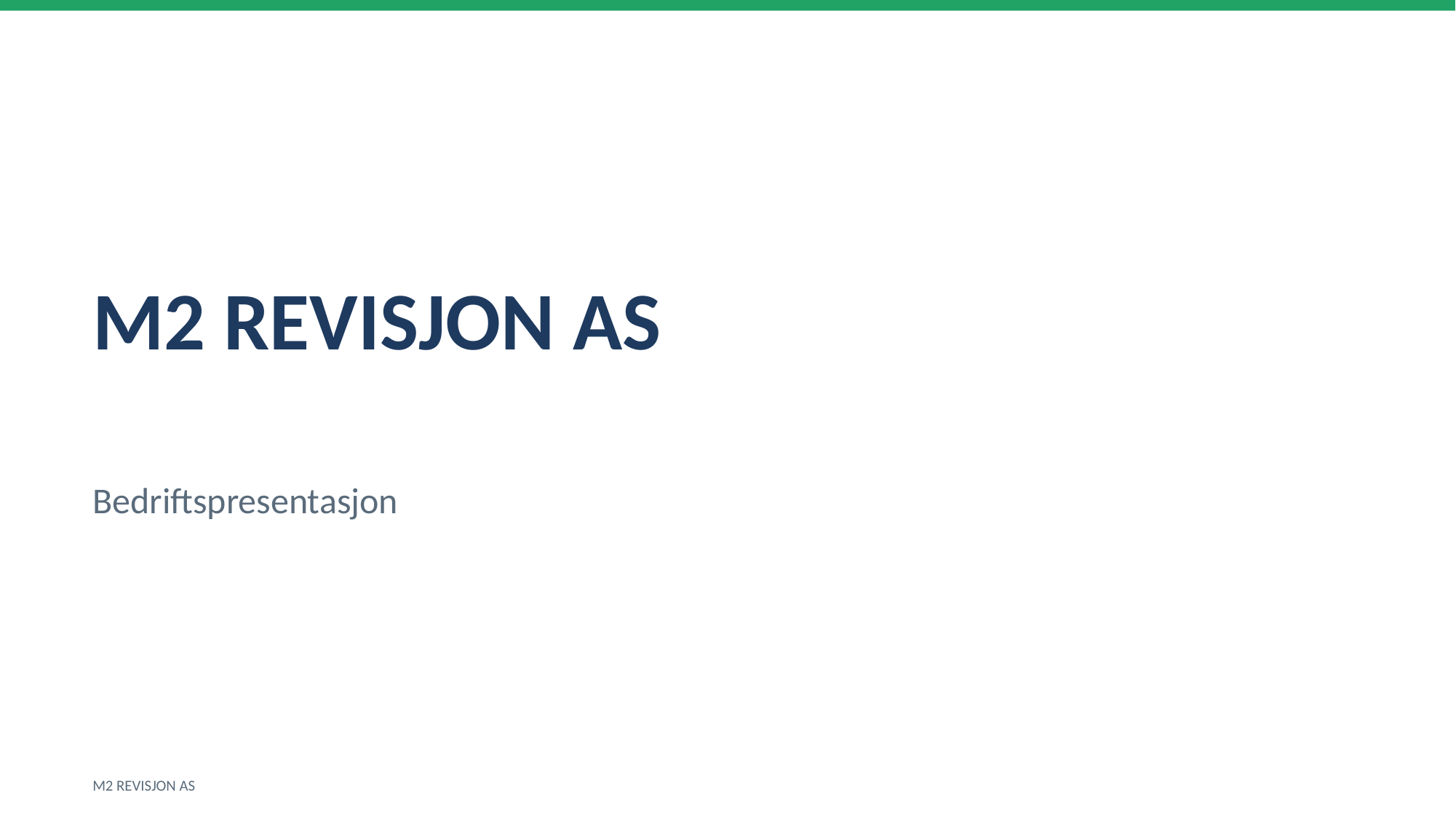

M2 REVISJON AS
Bedriftspresentasjon
M2 REVISJON AS